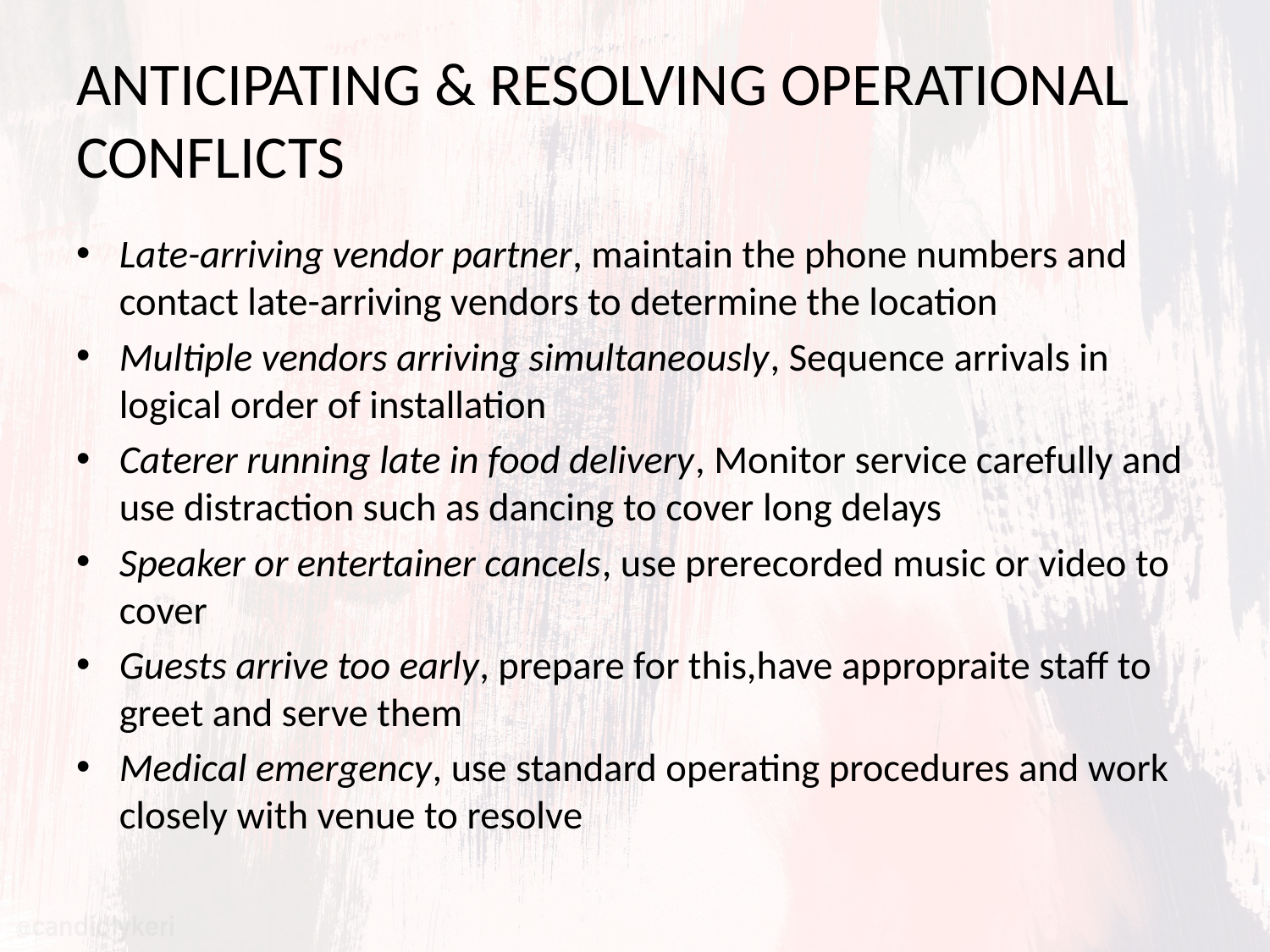

# ANTICIPATING & RESOLVING OPERATIONAL CONFLICTS
Late-arriving vendor partner, maintain the phone numbers and contact late-arriving vendors to determine the location
Multiple vendors arriving simultaneously, Sequence arrivals in logical order of installation
Caterer running late in food delivery, Monitor service carefully and use distraction such as dancing to cover long delays
Speaker or entertainer cancels, use prerecorded music or video to cover
Guests arrive too early, prepare for this,have appropraite staff to greet and serve them
Medical emergency, use standard operating procedures and work closely with venue to resolve